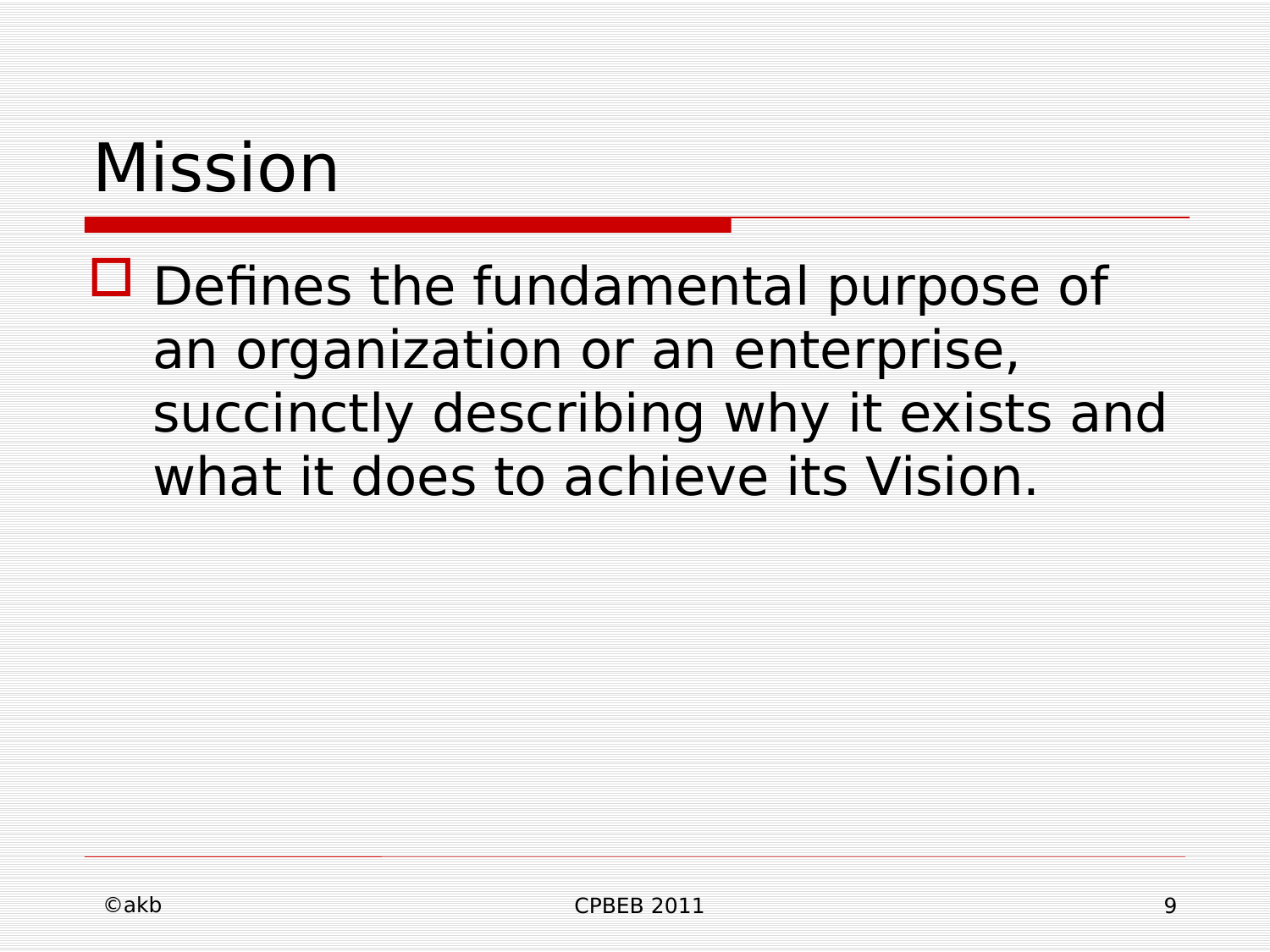

# Mission
Defines the fundamental purpose of an organization or an enterprise, succinctly describing why it exists and what it does to achieve its Vision.
©akb
CPBEB 2011
9